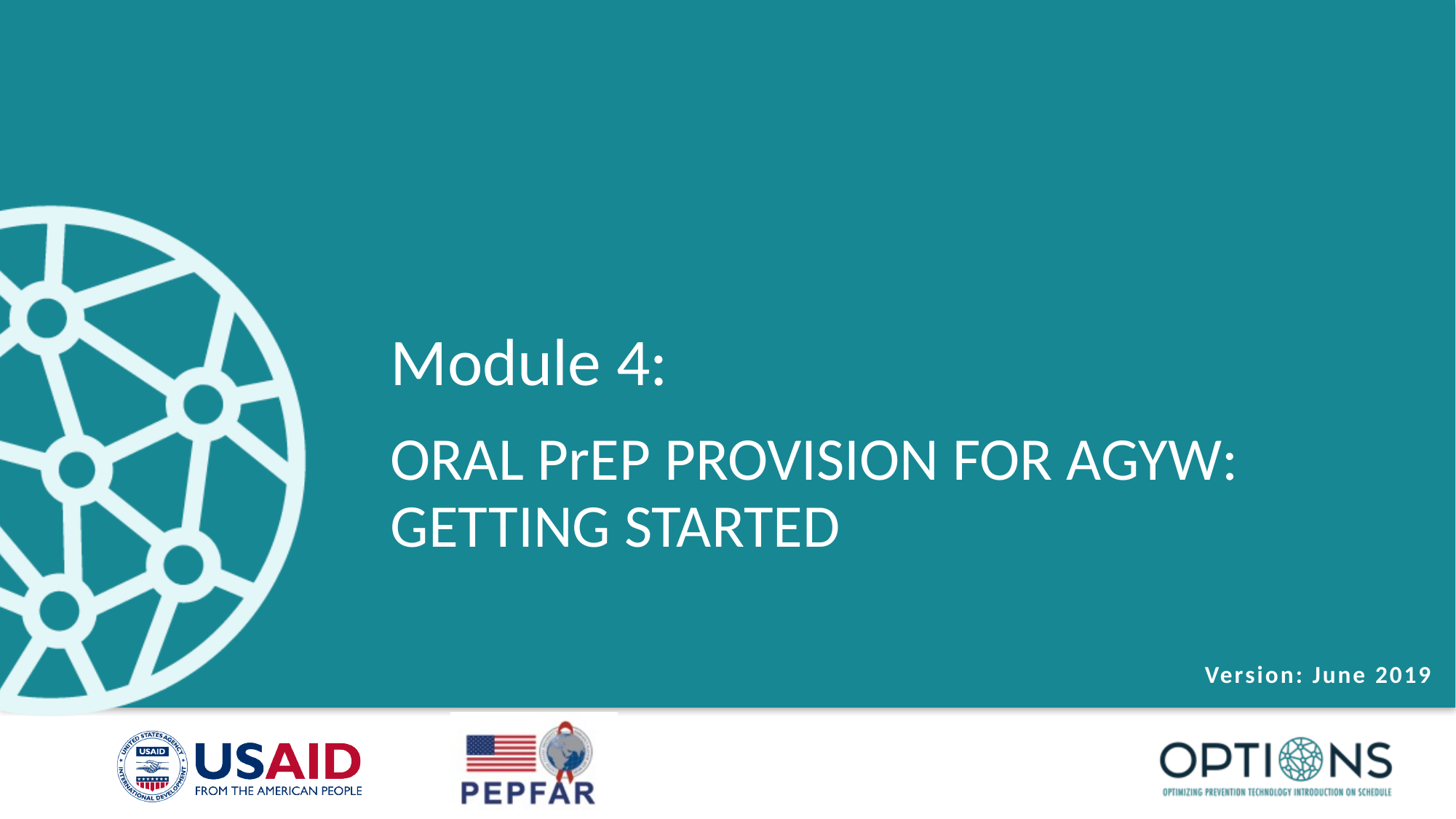

Module 4:
ORAL PrEP PROVISION FOR AGYW: GETTING STARTED
 Version: June 2019